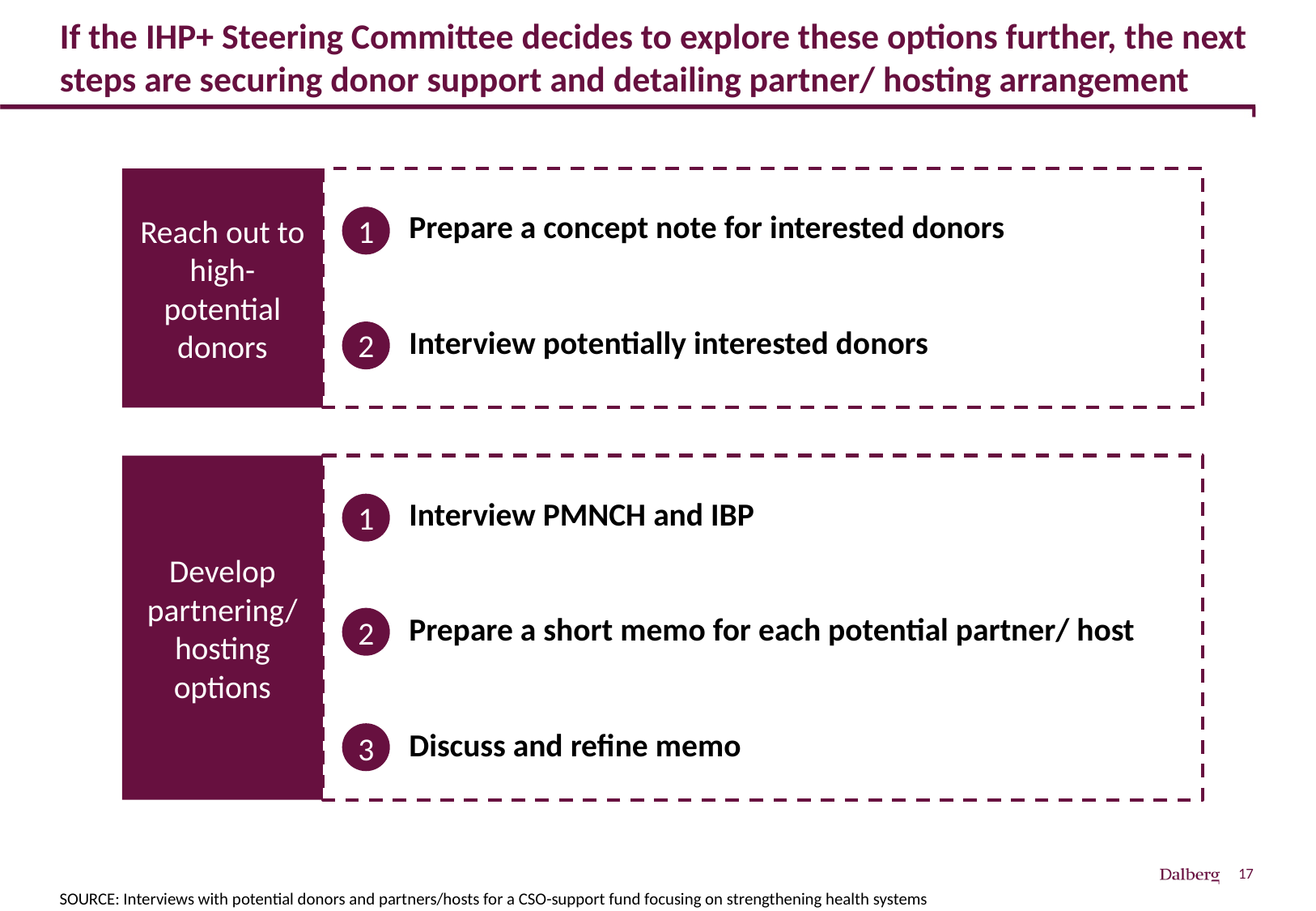

# If the IHP+ Steering Committee decides to explore these options further, the next steps are securing donor support and detailing partner/ hosting arrangement
Reach out to high-potential donors

1
Prepare a concept note for interested donors

Interview potentially interested donors
2

Develop partnering/ hosting options

1
Interview PMNCH and IBP

Prepare a short memo for each potential partner/ host

Discuss and refine memo

2

3
SOURCE: Interviews with potential donors and partners/hosts for a CSO-support fund focusing on strengthening health systems